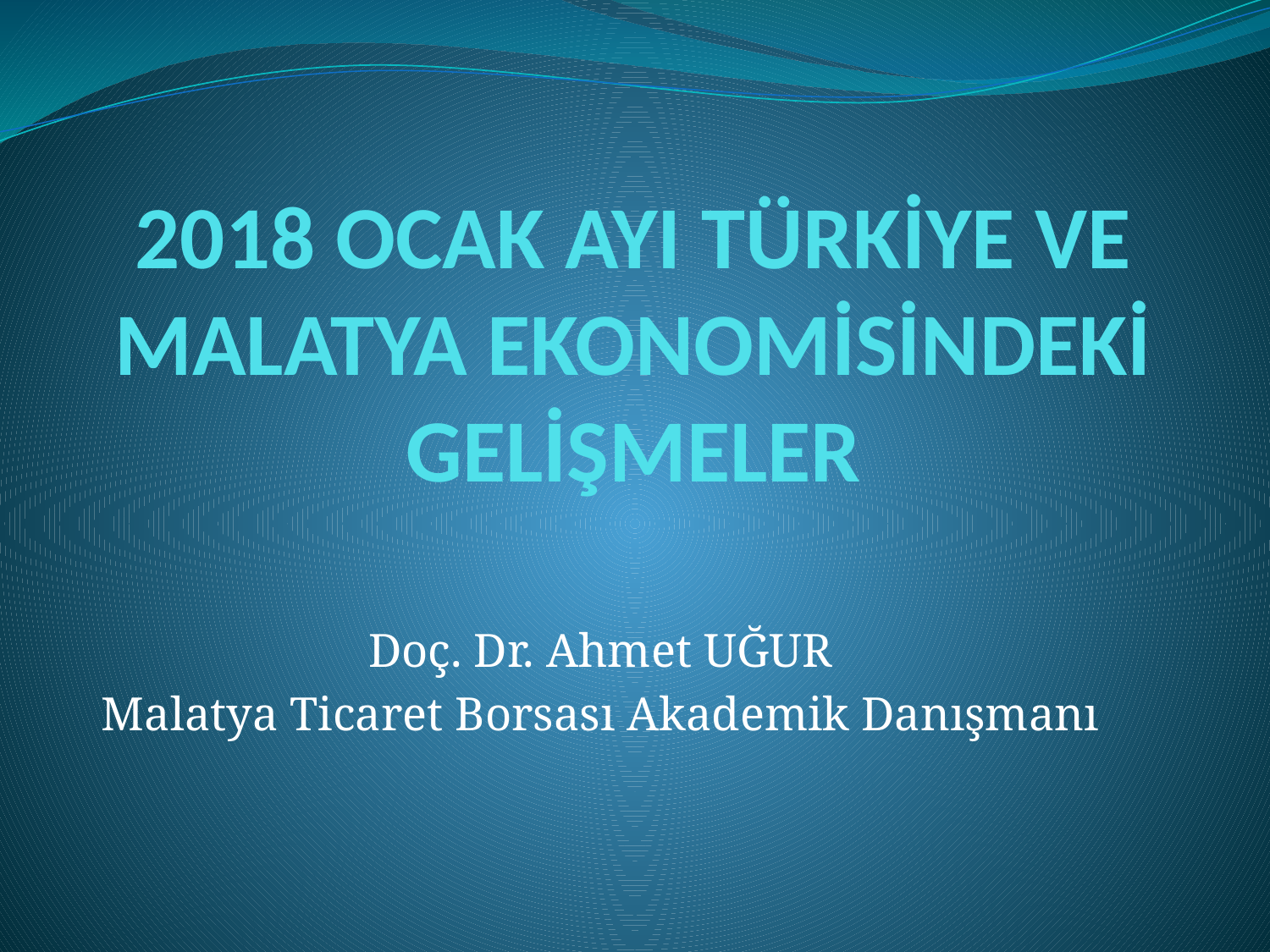

# 2018 OCAK AYI TÜRKİYE VE MALATYA EKONOMİSİNDEKİ GELİŞMELER
Doç. Dr. Ahmet UĞUR
Malatya Ticaret Borsası Akademik Danışmanı